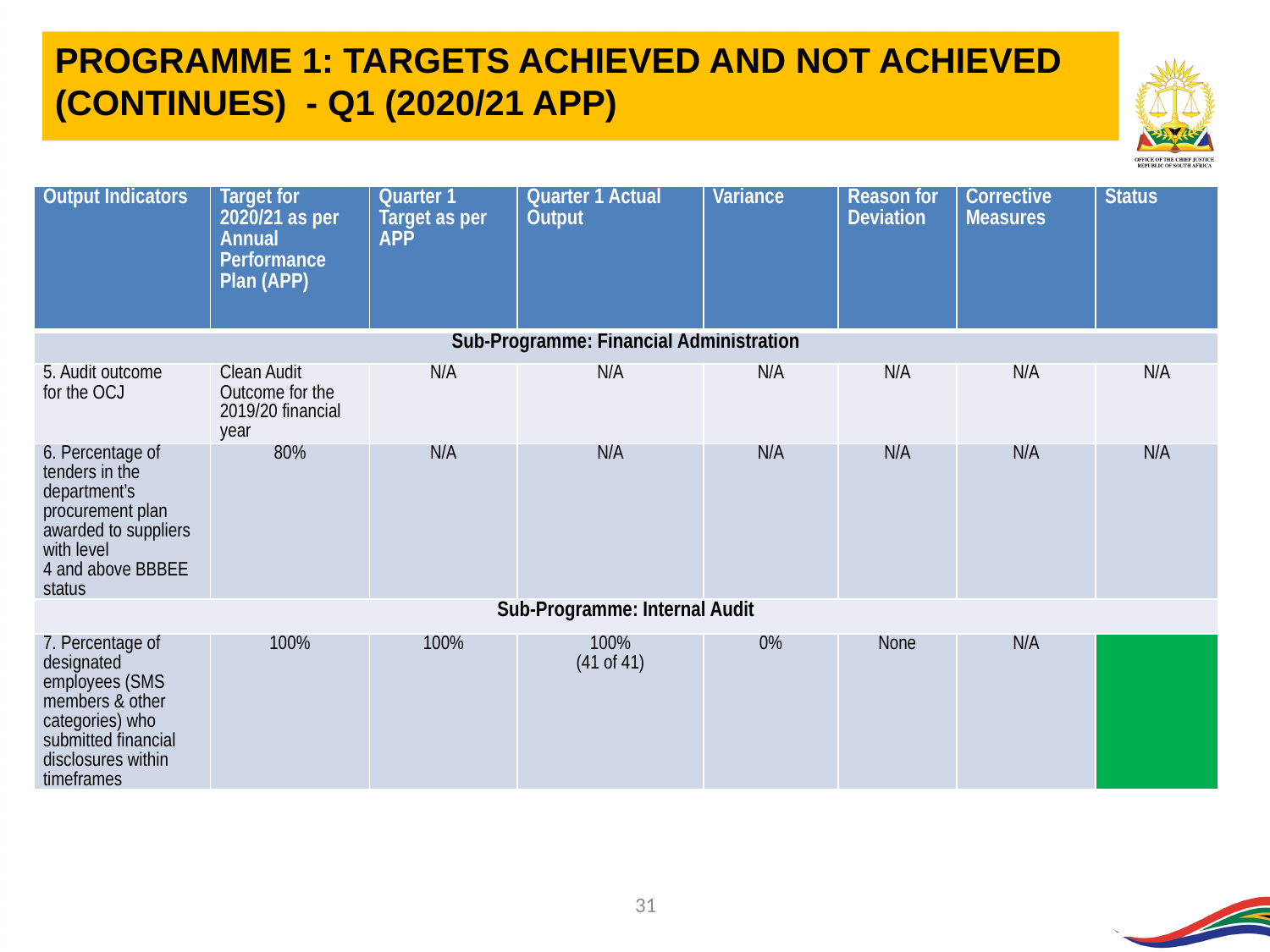

PROGRAMME 1: TARGETS ACHIEVED AND NOT ACHIEVED (CONTINUES)  - Q1 (2020/21 APP)

| Output Indicators | Target for 2020/21 as per Annual Performance Plan (APP) | Quarter 1 Target as per APP | Quarter 1 Actual Output | Variance | Reason for Deviation | Corrective Measures | Status |
| --- | --- | --- | --- | --- | --- | --- | --- |
| Sub-Programme: Financial Administration |  |  |  |  |  |  |  |
| 5. Audit outcome for the OCJ | Clean Audit Outcome for the 2019/20 financial year | N/A | N/A | N/A | N/A | N/A | N/A |
| 6. Percentage of tenders in the department’s procurement plan awarded to suppliers with level 4 and above BBBEE status | 80% | N/A | N/A | N/A | N/A | N/A | N/A |
| Sub-Programme: Internal Audit |  |  |  |  |  |  |  |
| 7. Percentage of designated employees (SMS members & other categories) who submitted financial disclosures within timeframes | 100% | 100% | 100% (41 of 41) | 0% | None | N/A |  |
|  |
| --- |
31